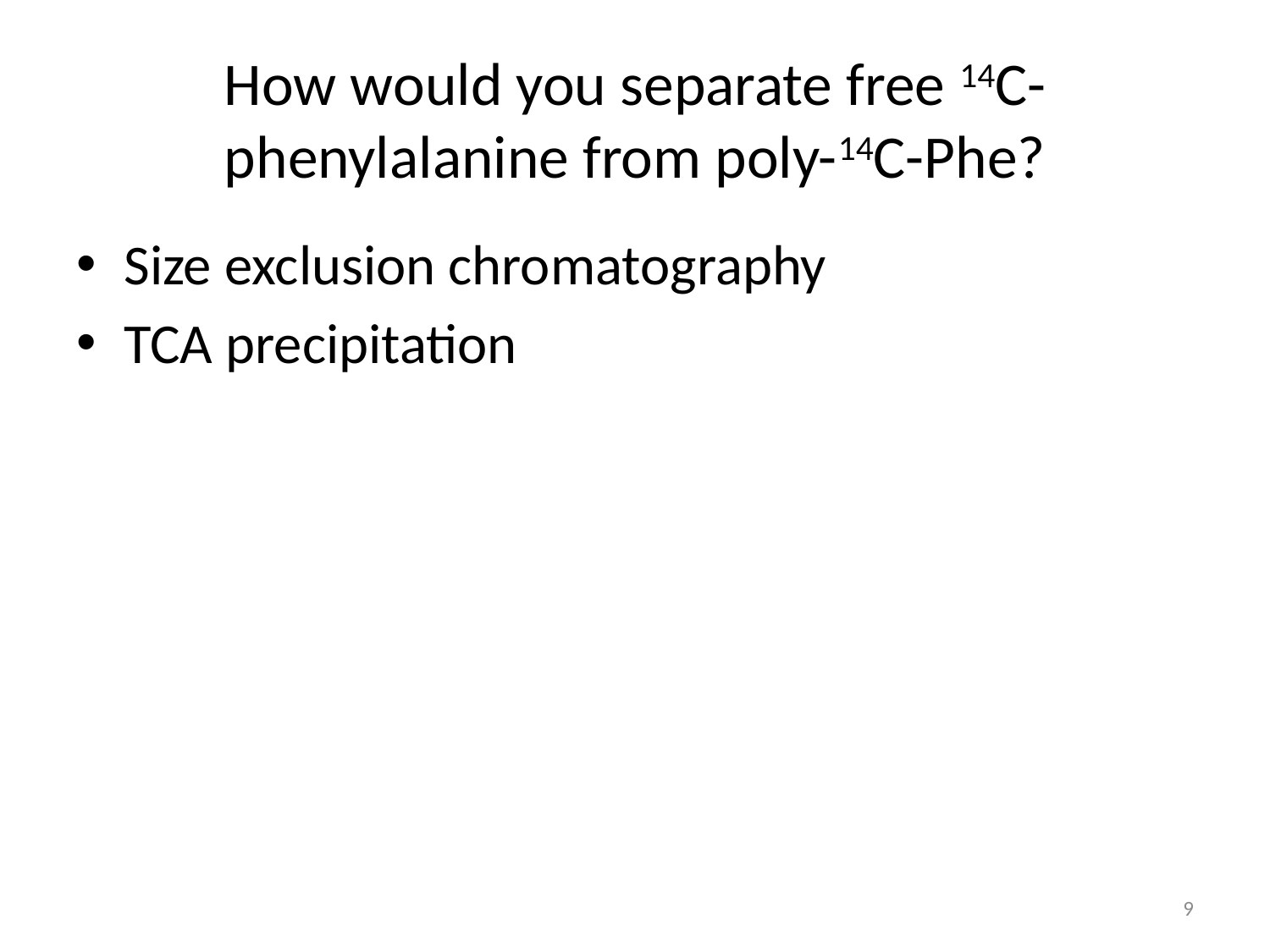

# How would you separate free 14C- phenylalanine from poly-14C-Phe?
Size exclusion chromatography
TCA precipitation

9